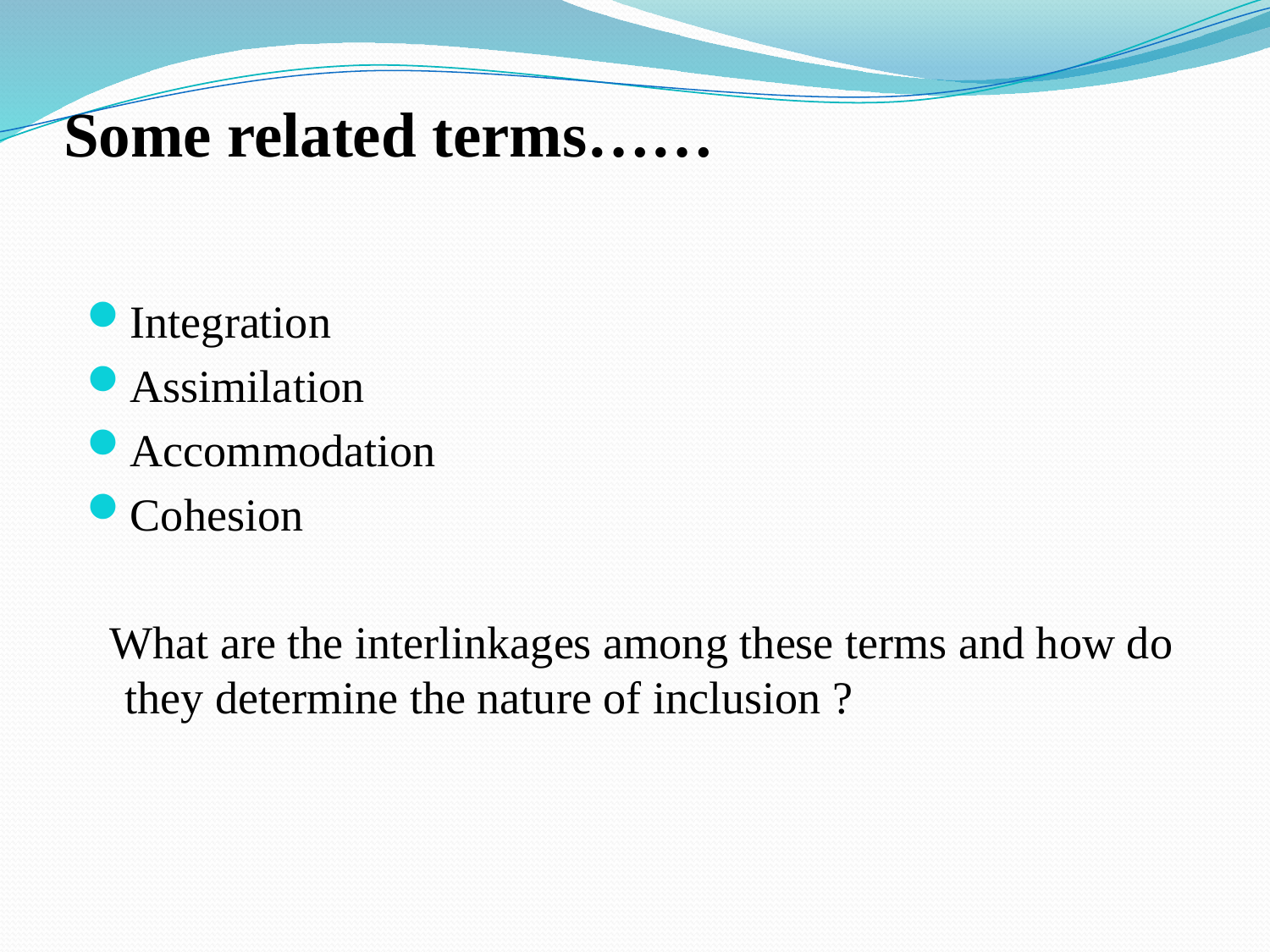

# Some related terms……

Integration
Assimilation
Accommodation
Cohesion

  What are the interlinkages among these terms and how do they determine the nature of inclusion ?